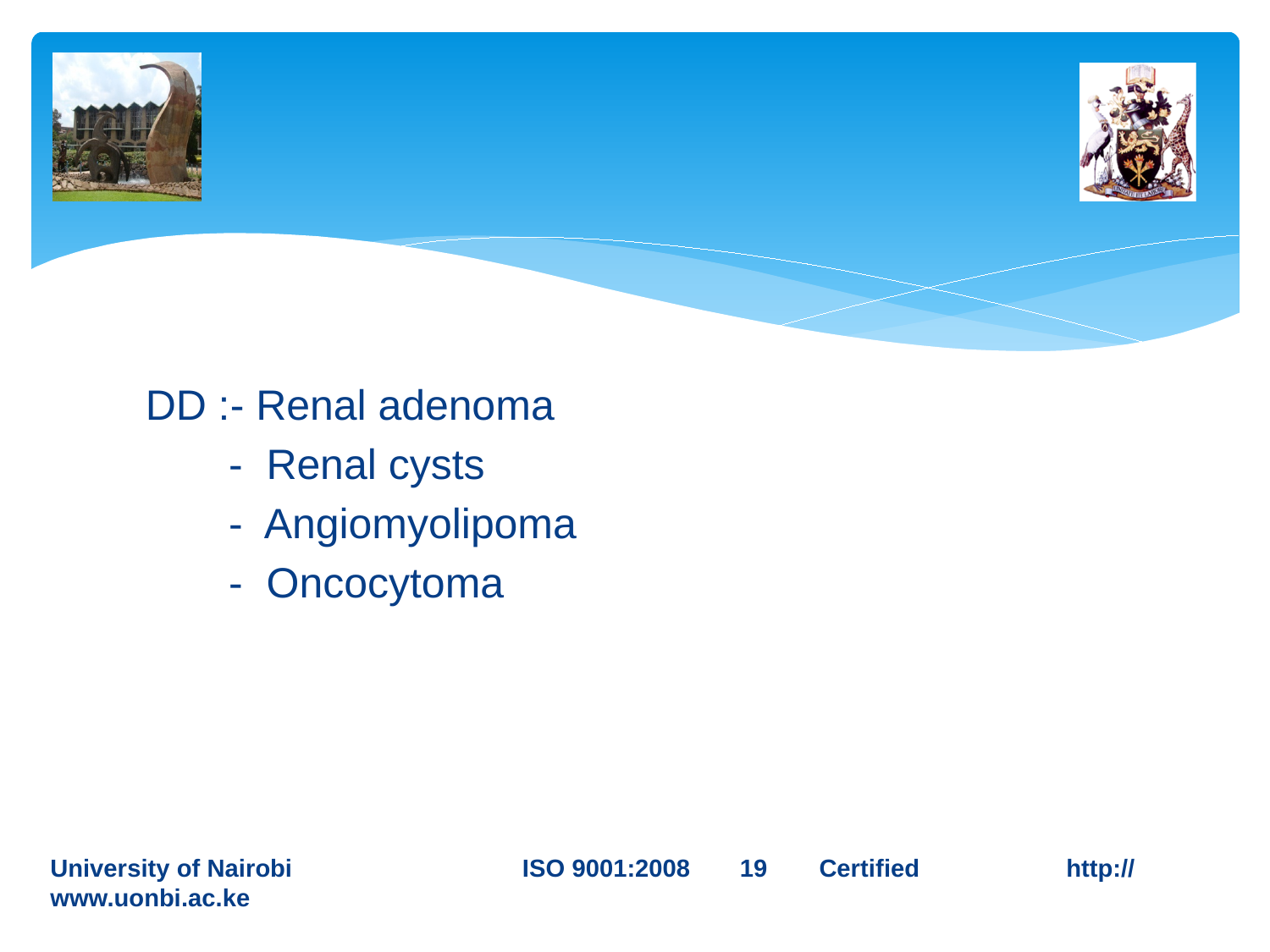

DD :- Renal adenoma
        -  Renal cysts
        -  Angiomyolipoma
        -  Oncocytoma
University of Nairobi                                 ISO 9001:2008       19	 Certified 		http://www.uonbi.ac.ke